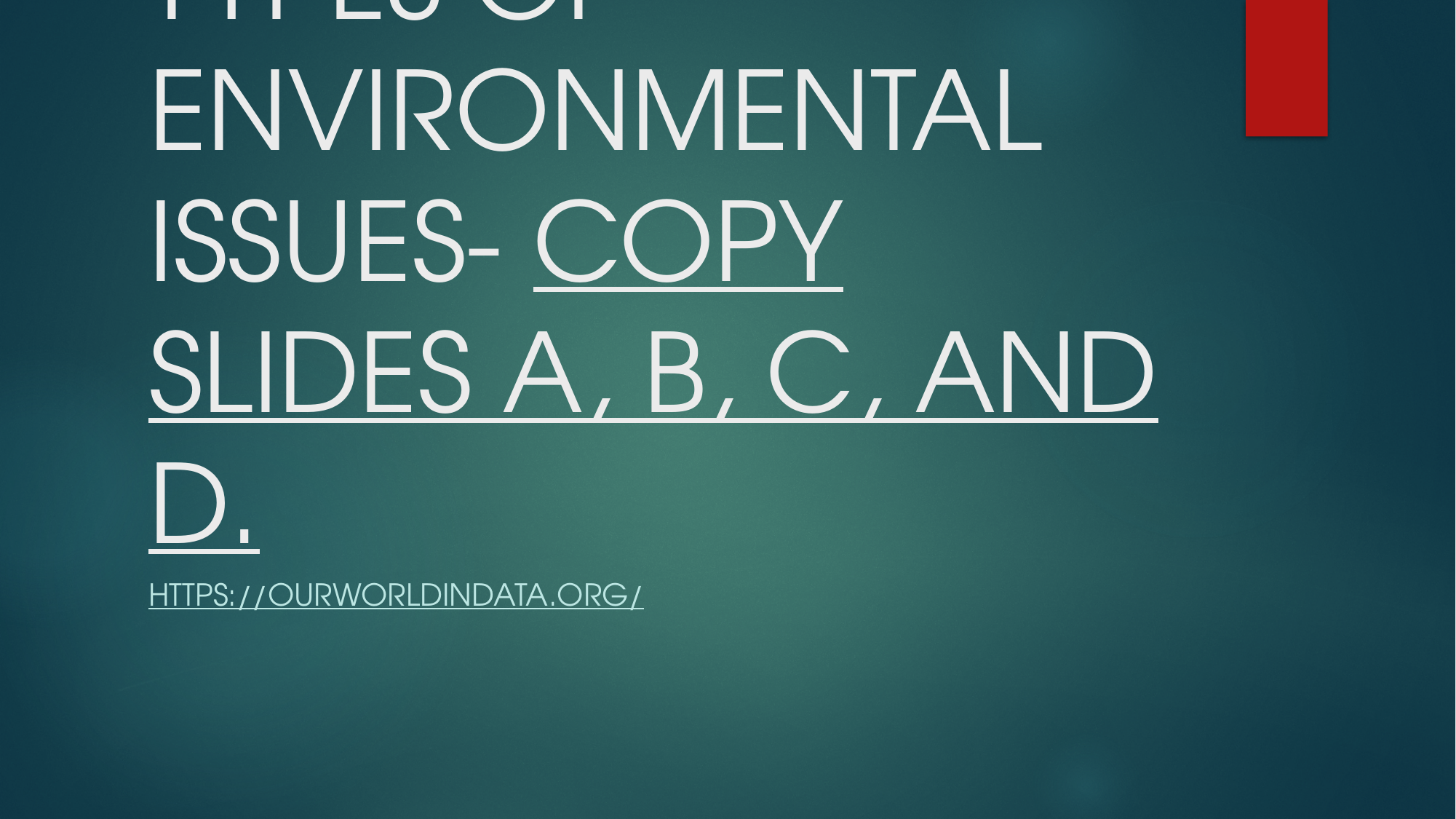

# TYPES OF ENVIRONMENTAL ISSUES- COPY SLIDES A, B, C, AND D.
https://ourworldindata.org/